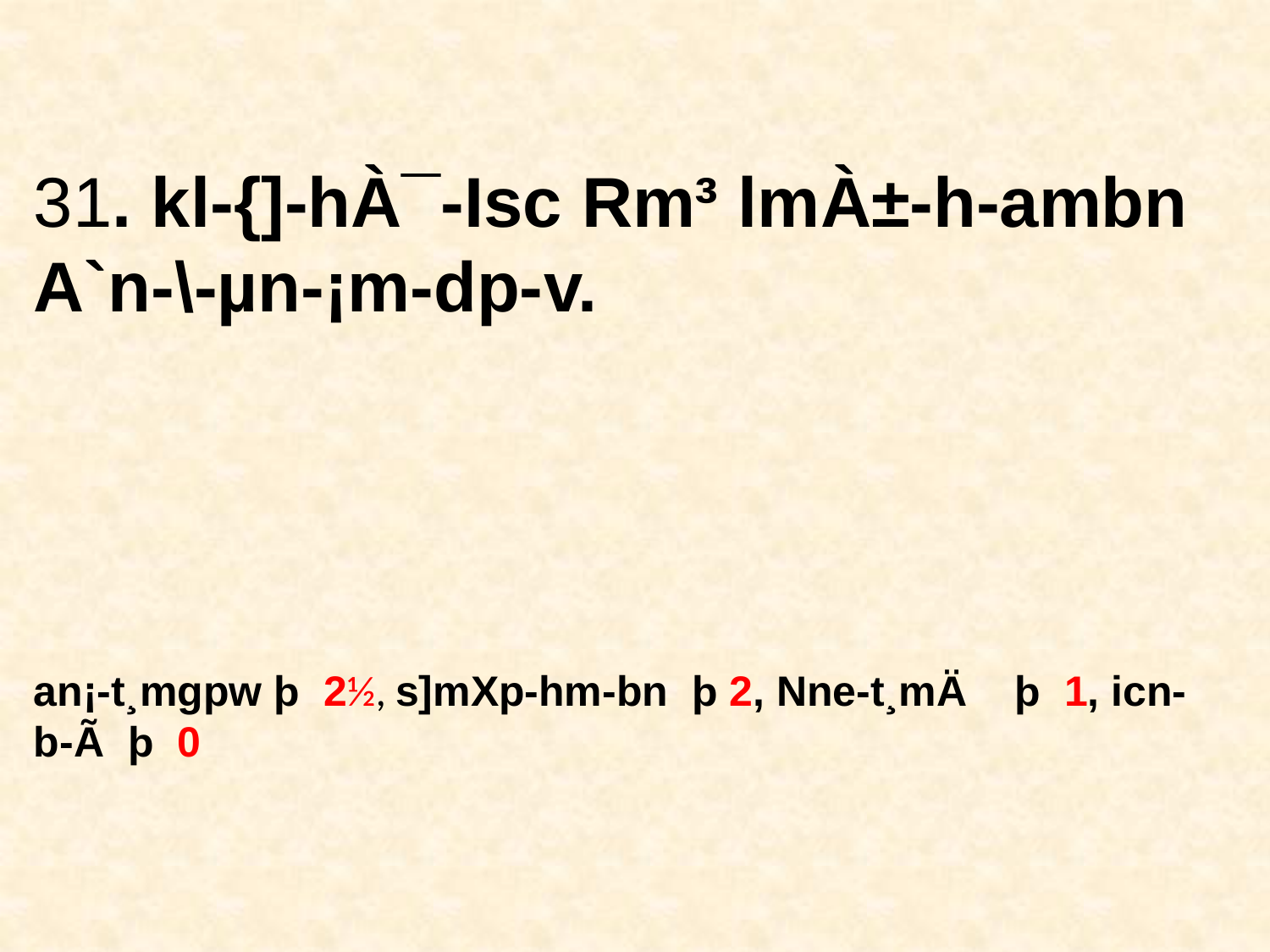

# 31. kl-{]-hÀ¯-Isc Rm³ lmÀ±-h-ambn A`n-\-µn-¡m-dp-­v. an¡-t¸mgpw þ  2½, s]mXp-hm-bn  þ 2, Nne-t¸mÄ    þ  1, icn-b-Ã  þ  0